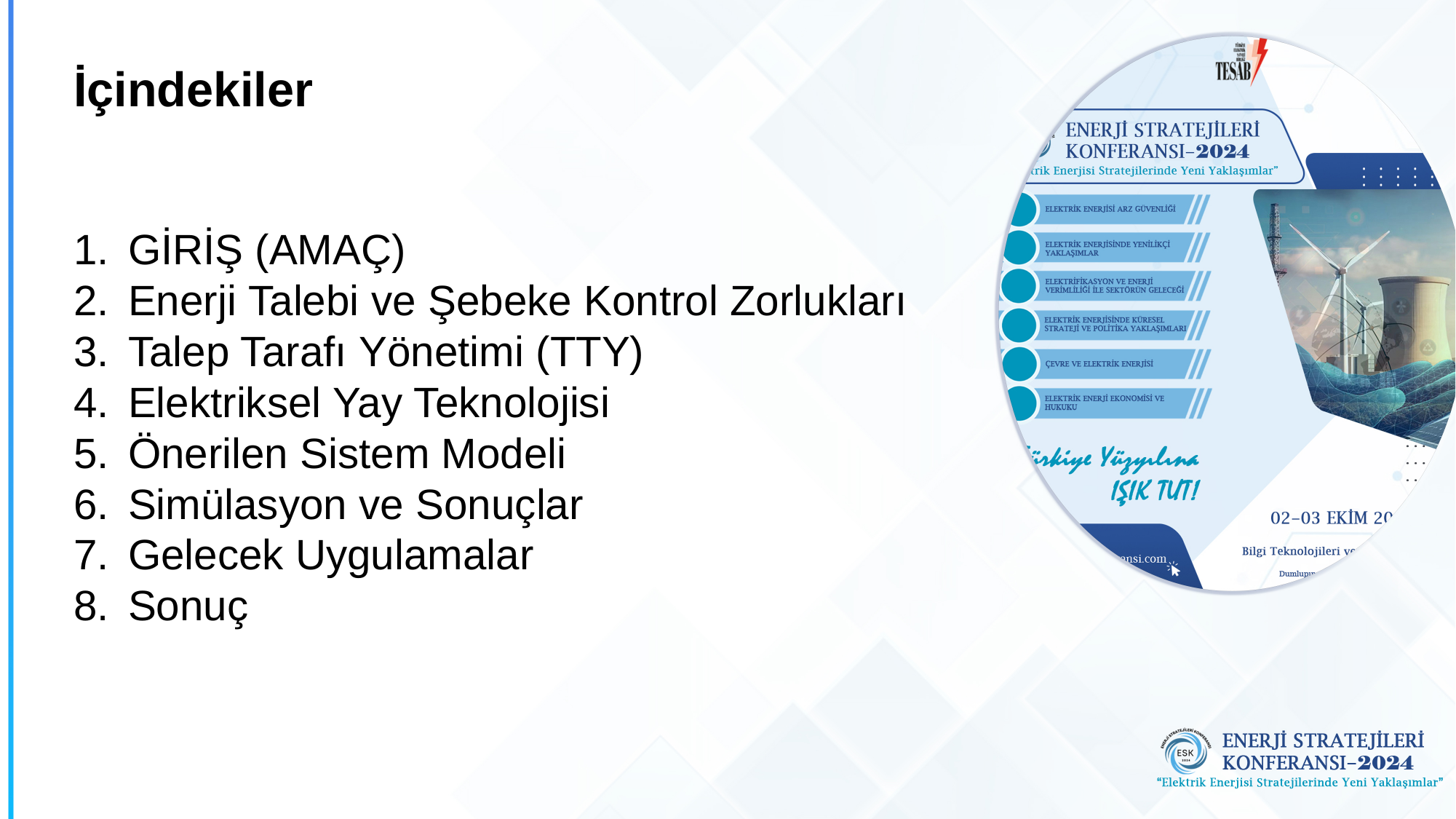

# İçindekiler
GİRİŞ (AMAÇ)
Enerji Talebi ve Şebeke Kontrol Zorlukları
Talep Tarafı Yönetimi (TTY)
Elektriksel Yay Teknolojisi
Önerilen Sistem Modeli
Simülasyon ve Sonuçlar
Gelecek Uygulamalar
Sonuç